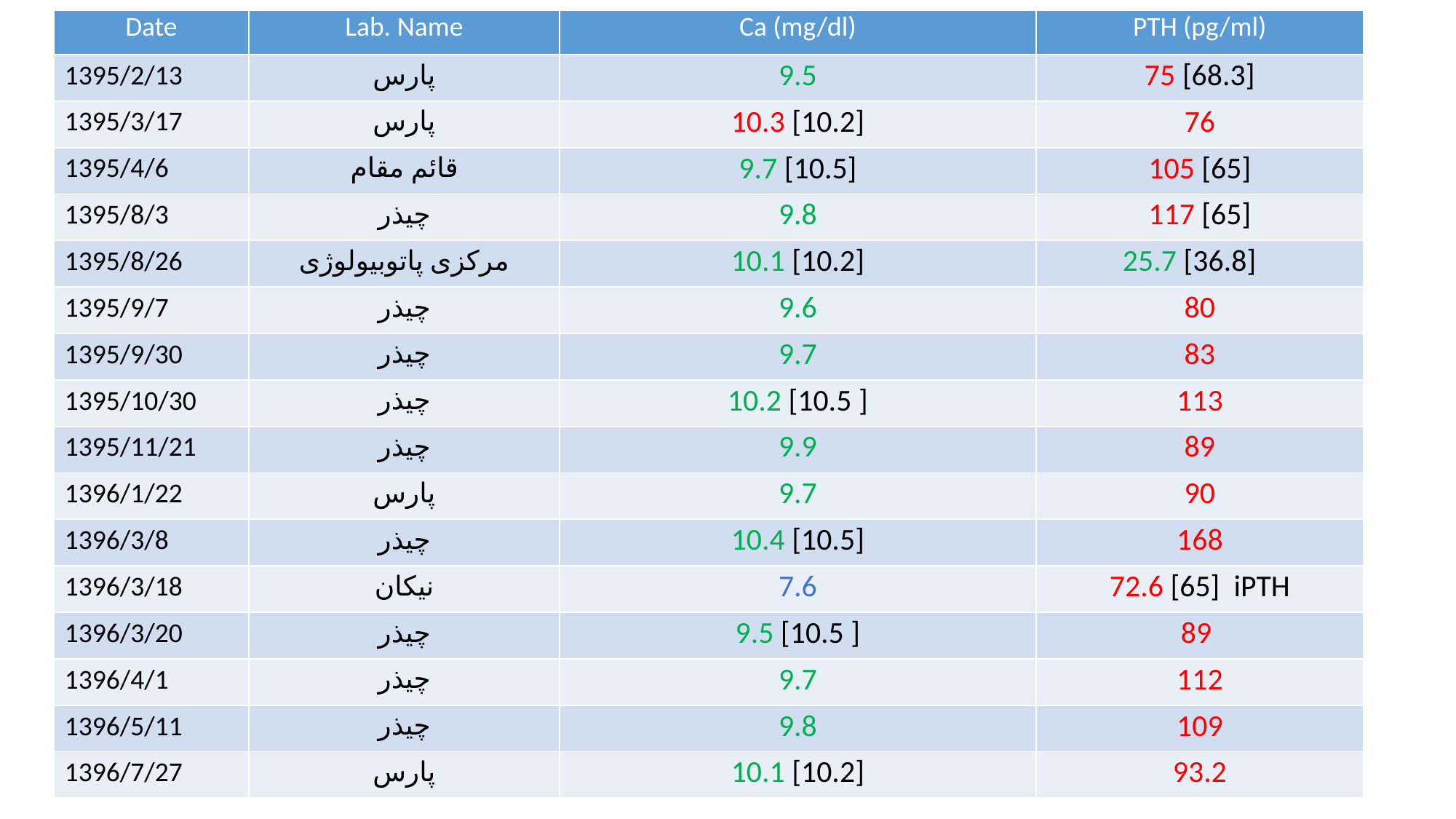

| Date | Lab. Name | Ca (mg/dl) | PTH (pg/ml) |
| --- | --- | --- | --- |
| 1395/2/13 | پارس | 9.5 | 75 [68.3] |
| 1395/3/17 | پارس | 10.3 [10.2] | 76 |
| 1395/4/6 | قائم مقام | 9.7 [10.5] | 105 [65] |
| 1395/8/3 | چیذر | 9.8 | 117 [65] |
| 1395/8/26 | مرکزی پاتوبیولوژی | 10.1 [10.2] | 25.7 [36.8] |
| 1395/9/7 | چیذر | 9.6 | 80 |
| 1395/9/30 | چیذر | 9.7 | 83 |
| 1395/10/30 | چیذر | 10.2 [10.5 ] | 113 |
| 1395/11/21 | چیذر | 9.9 | 89 |
| 1396/1/22 | پارس | 9.7 | 90 |
| 1396/3/8 | چیذر | 10.4 [10.5] | 168 |
| 1396/3/18 | نیکان | 7.6 | 72.6 [65] iPTH |
| 1396/3/20 | چیذر | 9.5 [10.5 ] | 89 |
| 1396/4/1 | چیذر | 9.7 | 112 |
| 1396/5/11 | چیذر | 9.8 | 109 |
| 1396/7/27 | پارس | 10.1 [10.2] | 93.2 |